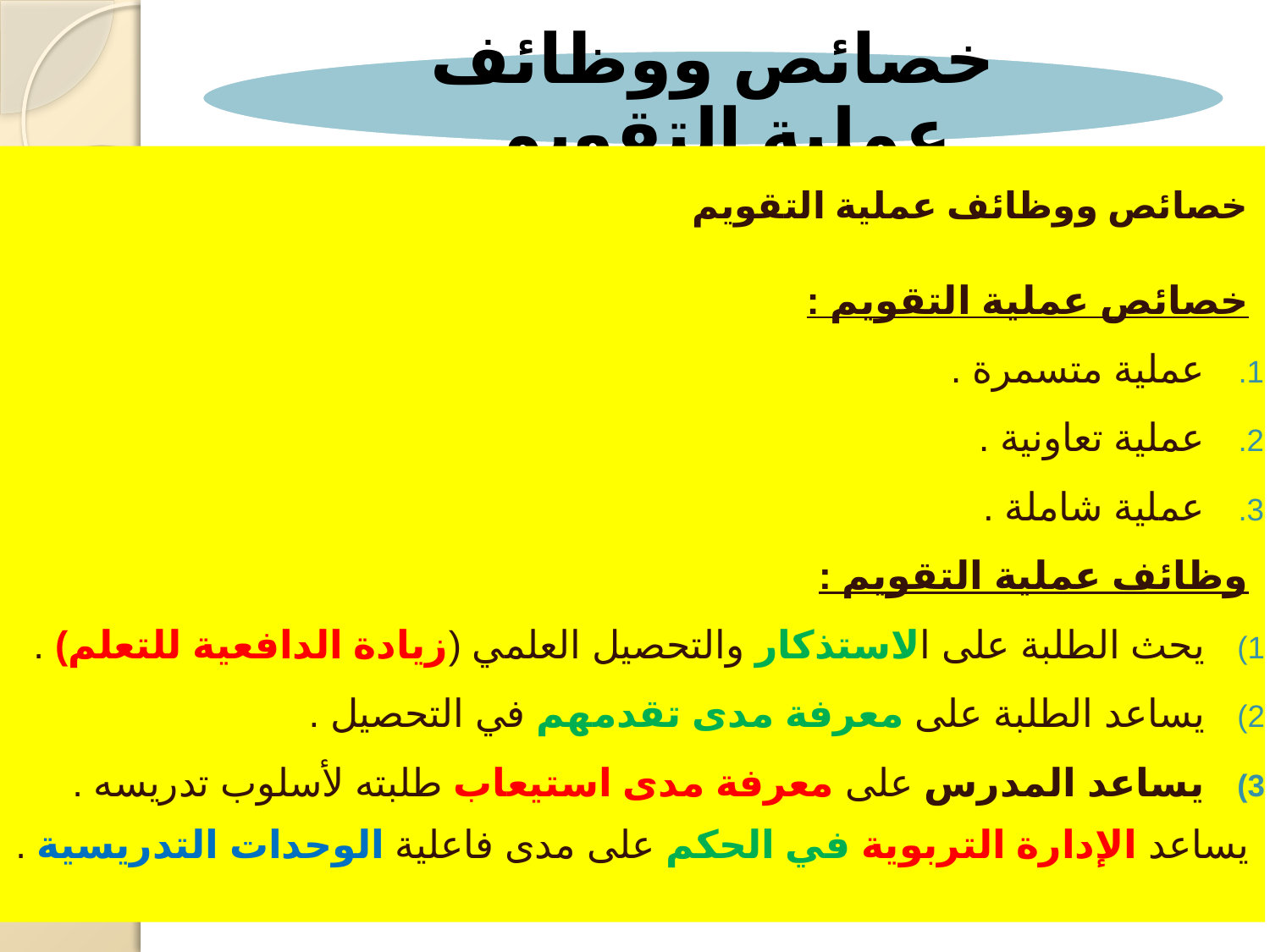

خصائص ووظائف عملية التقويم

خصائص ووظائف عملية التقويم

خصائص عملية التقويم :
عملية متسمرة .
عملية تعاونية .
عملية شاملة .
وظائف عملية التقويم :
يحث الطلبة على الاستذكار والتحصيل العلمي (زيادة الدافعية للتعلم) .
يساعد الطلبة على معرفة مدى تقدمهم في التحصيل .
يساعد المدرس على معرفة مدى استيعاب طلبته لأسلوب تدريسه .
يساعد الإدارة التربوية في الحكم على مدى فاعلية الوحدات التدريسية .